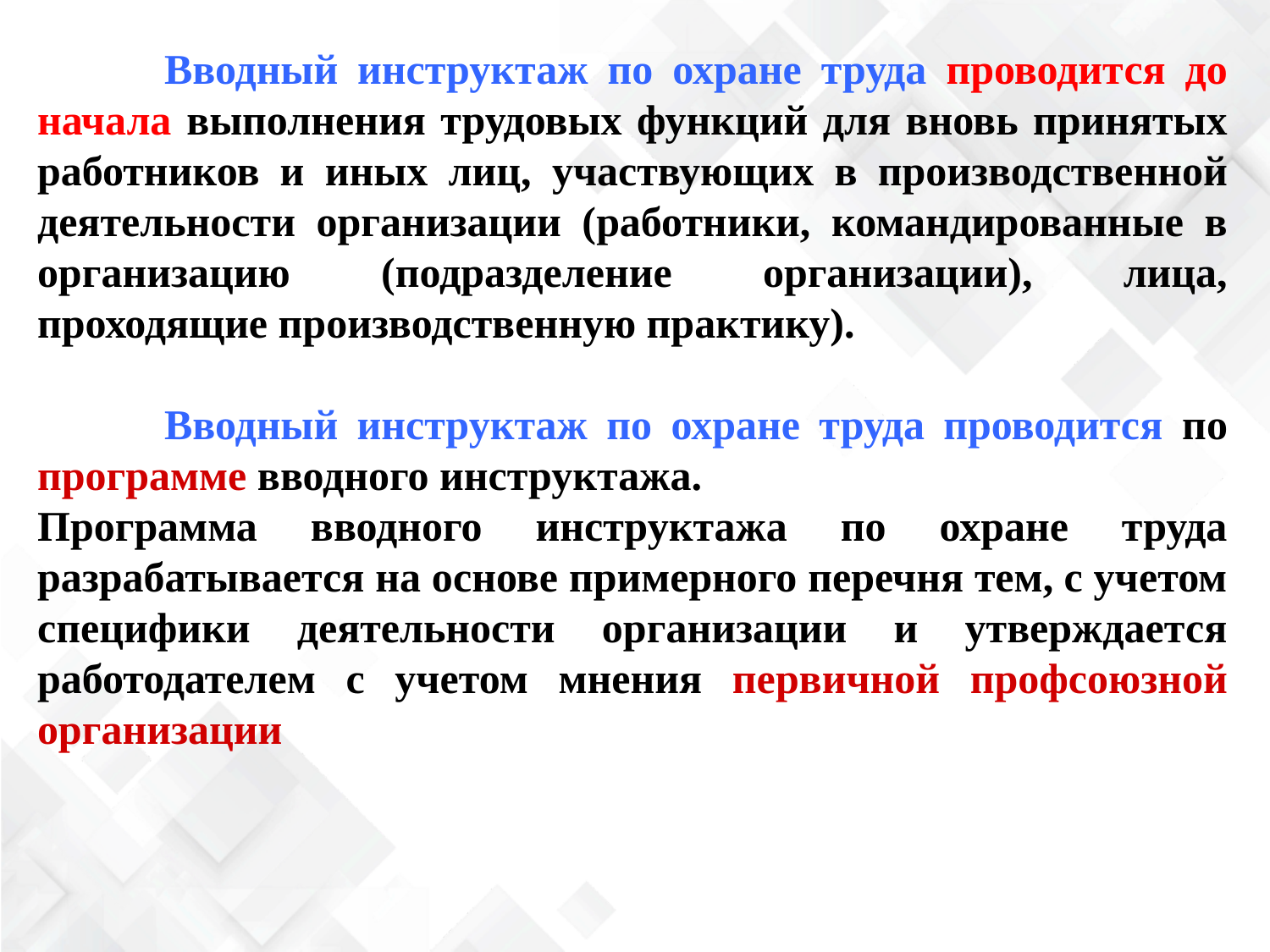

Вводный инструктаж по охране труда проводится до начала выполнения трудовых функций для вновь принятых работников и иных лиц, участвующих в производственной деятельности организации (работники, командированные в организацию (подразделение организации), лица, проходящие производственную практику).

	Вводный инструктаж по охране труда проводится по программе вводного инструктажа.
Программа вводного инструктажа по охране труда разрабатывается на основе примерного перечня тем, с учетом специфики деятельности организации и утверждается работодателем с учетом мнения первичной профсоюзной организации